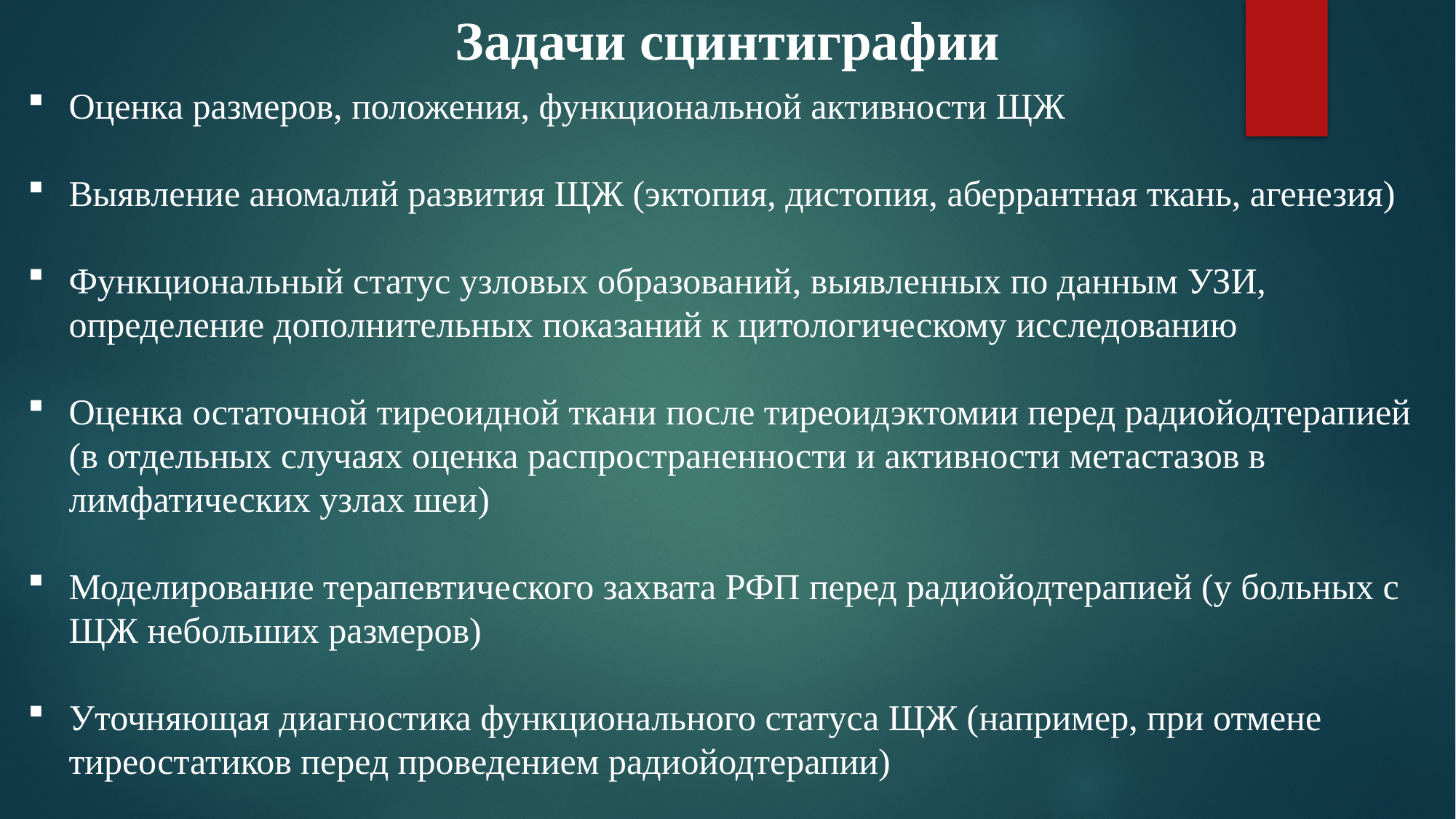

Задачи сцинтиграфии
Оценка размеров, положения, функциональной активности ЩЖ

Выявление аномалий развития ЩЖ (эктопия, дистопия, аберрантная ткань, агенезия)

Функциональный статус узловых образований, выявленных по данным УЗИ, определение дополнительных показаний к цитологическому исследованию

Оценка остаточной тиреоидной ткани после тиреоидэктомии перед радиойодтерапией (в отдельных случаях оценка распространенности и активности метастазов в лимфатических узлах шеи)

Моделирование терапевтического захвата РФП перед радиойодтерапией (у больных с ЩЖ небольших размеров)

Уточняющая диагностика функционального статуса ЩЖ (например, при отмене тиреостатиков перед проведением радиойодтерапии)